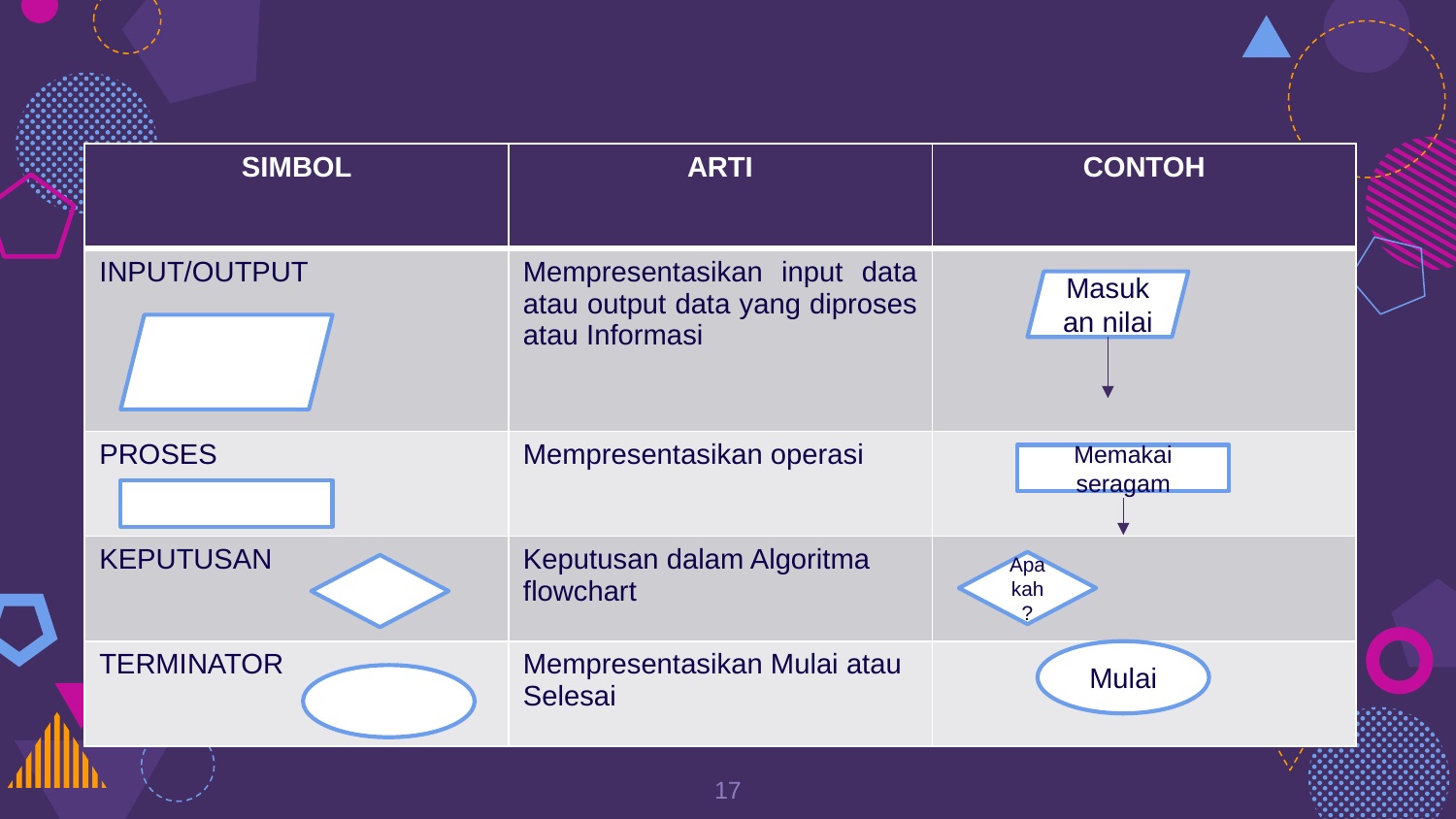

| SIMBOL | ARTI | CONTOH |
| --- | --- | --- |
| INPUT/OUTPUT | Mempresentasikan input data atau output data yang diproses atau Informasi |  |
| PROSES | Mempresentasikan operasi |  |
| KEPUTUSAN | Keputusan dalam Algoritma flowchart |  |
| TERMINATOR | Mempresentasikan Mulai atau Selesai |  |
Masukan nilai

Memakai seragam

Apakah ?

Mulai

17